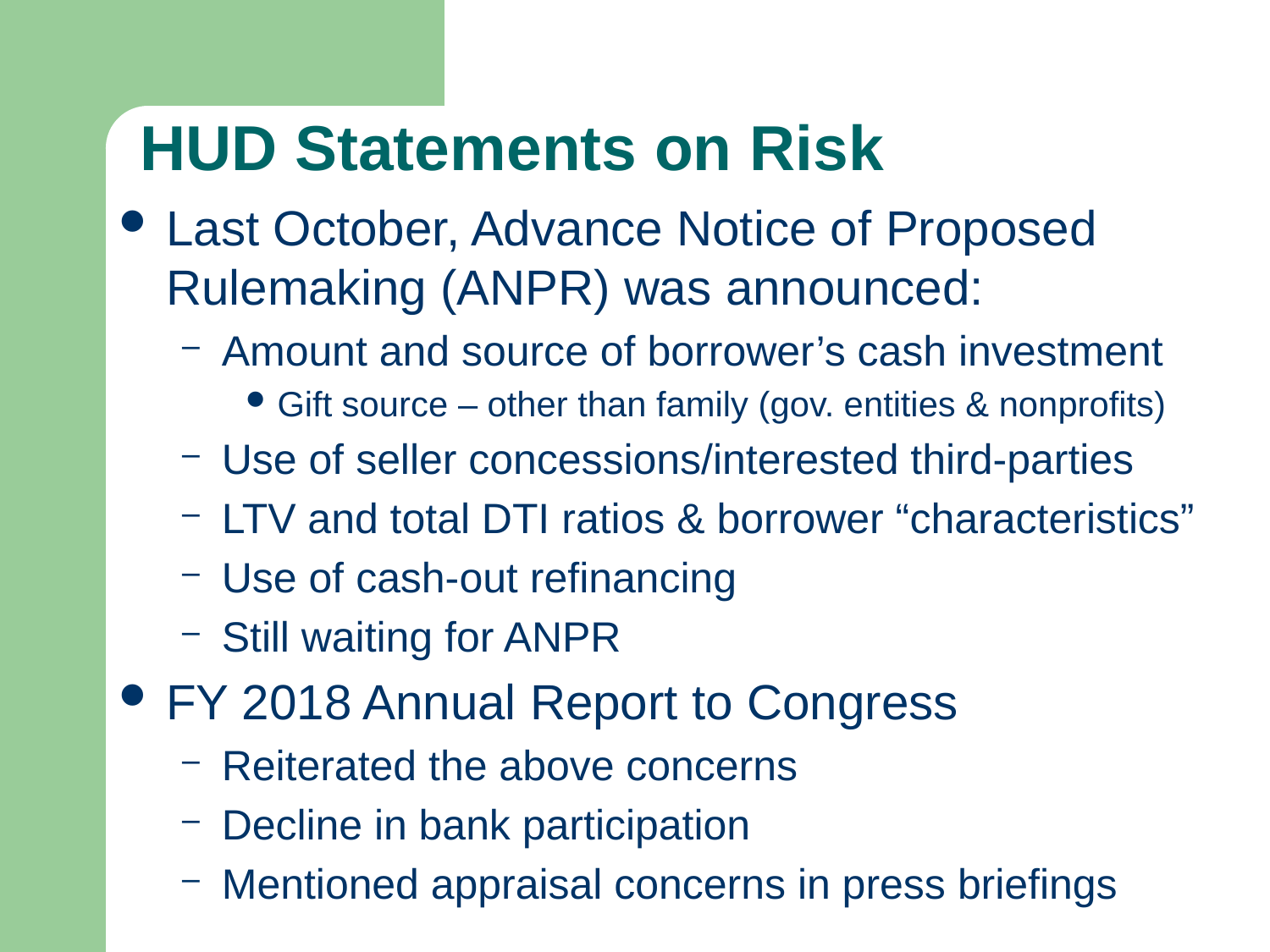

# HUD Statements on Risk
Last October, Advance Notice of Proposed Rulemaking (ANPR) was announced:
Amount and source of borrower’s cash investment
Gift source – other than family (gov. entities & nonprofits)
Use of seller concessions/interested third-parties
LTV and total DTI ratios & borrower “characteristics”
Use of cash-out refinancing
Still waiting for ANPR
FY 2018 Annual Report to Congress
Reiterated the above concerns
Decline in bank participation
Mentioned appraisal concerns in press briefings